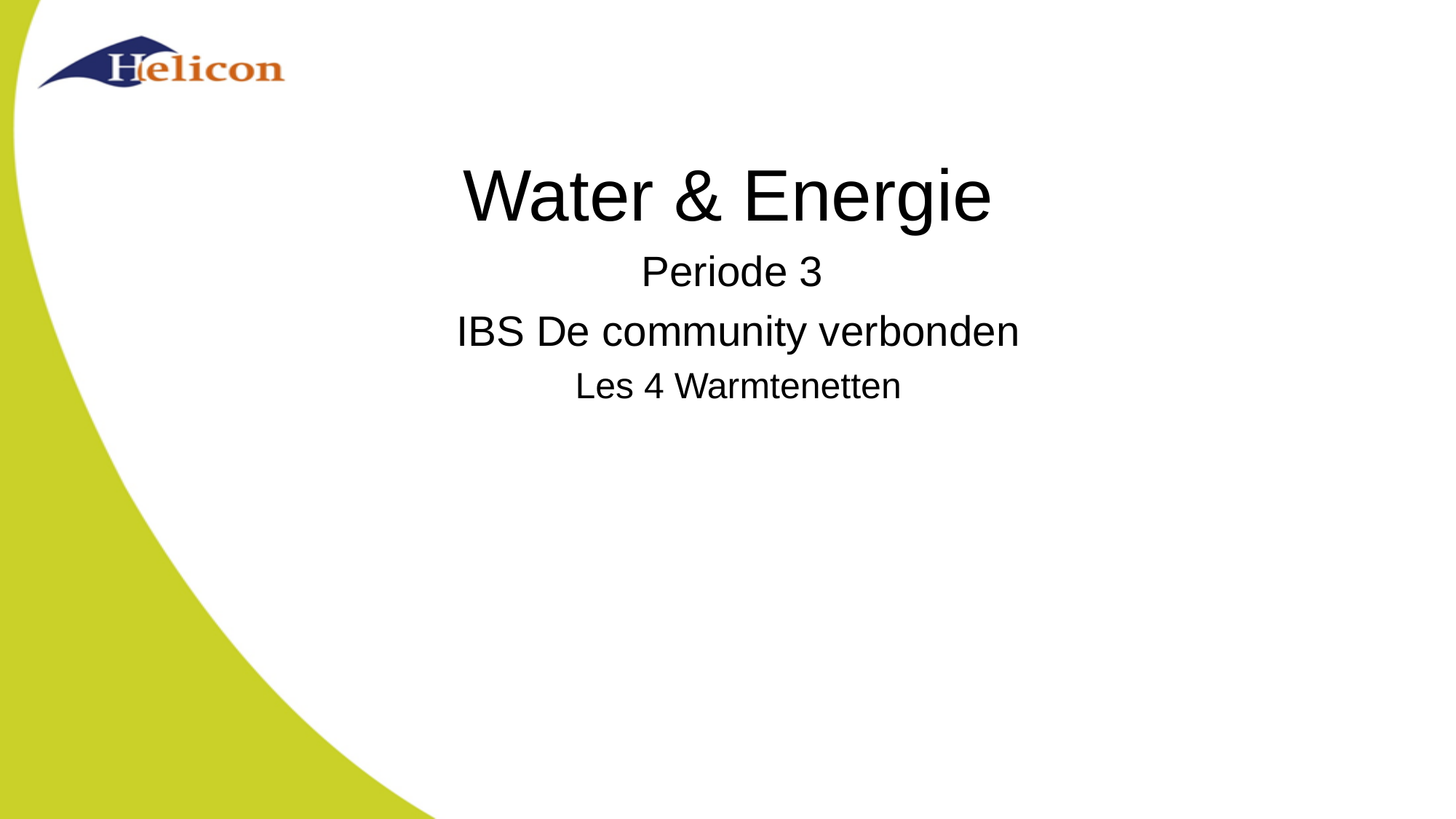

Water & Energie
Periode 3
IBS De community verbonden
Les 4 Warmtenetten